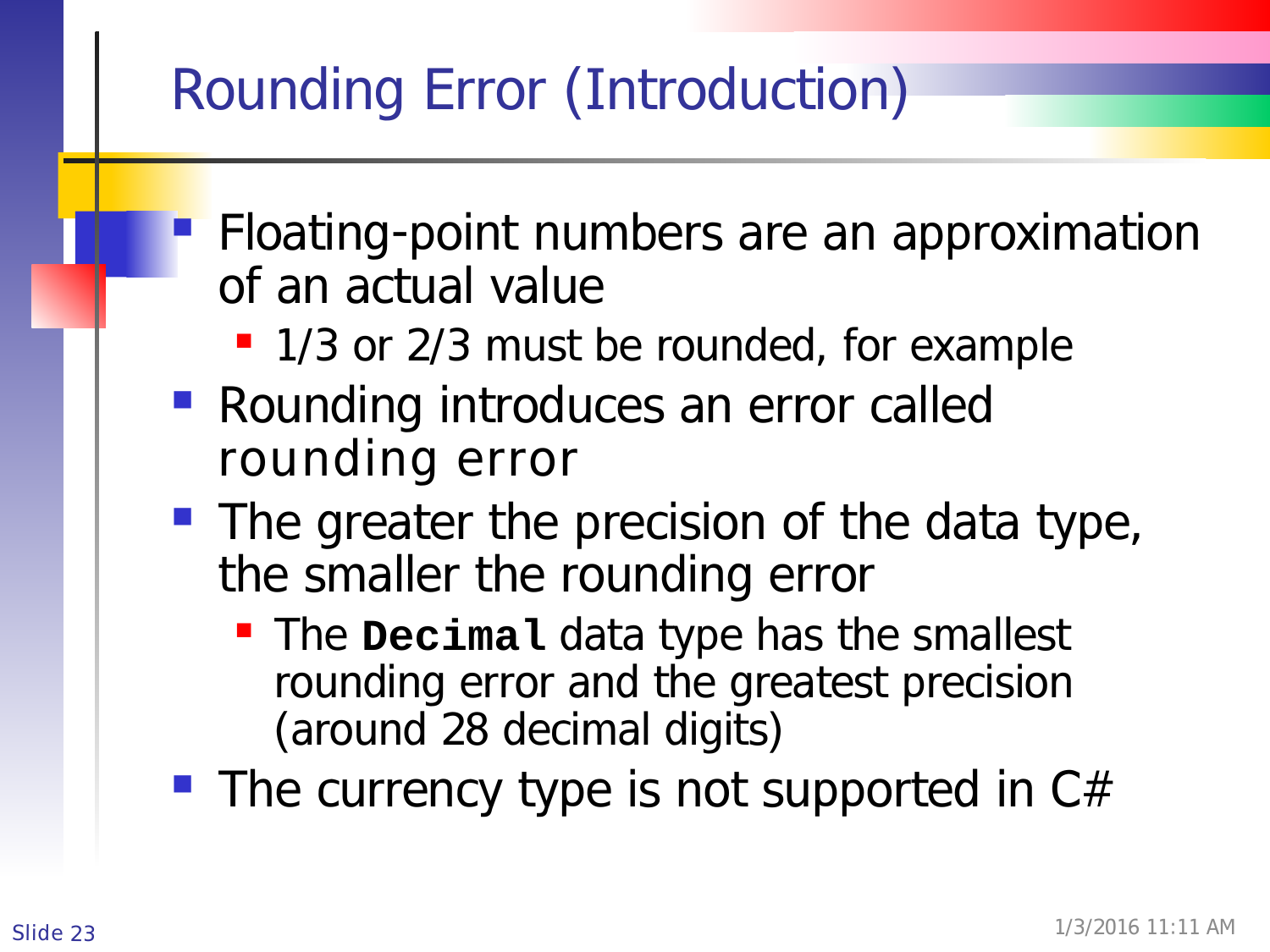

# Rounding Error (Introduction)
Floating-point numbers are an approximation of an actual value
1/3 or 2/3 must be rounded, for example
Rounding introduces an error called rounding error
The greater the precision of the data type, the smaller the rounding error
The Decimal data type has the smallest rounding error and the greatest precision (around 28 decimal digits)
The currency type is not supported in C#
1/3/2016 11:11 AM